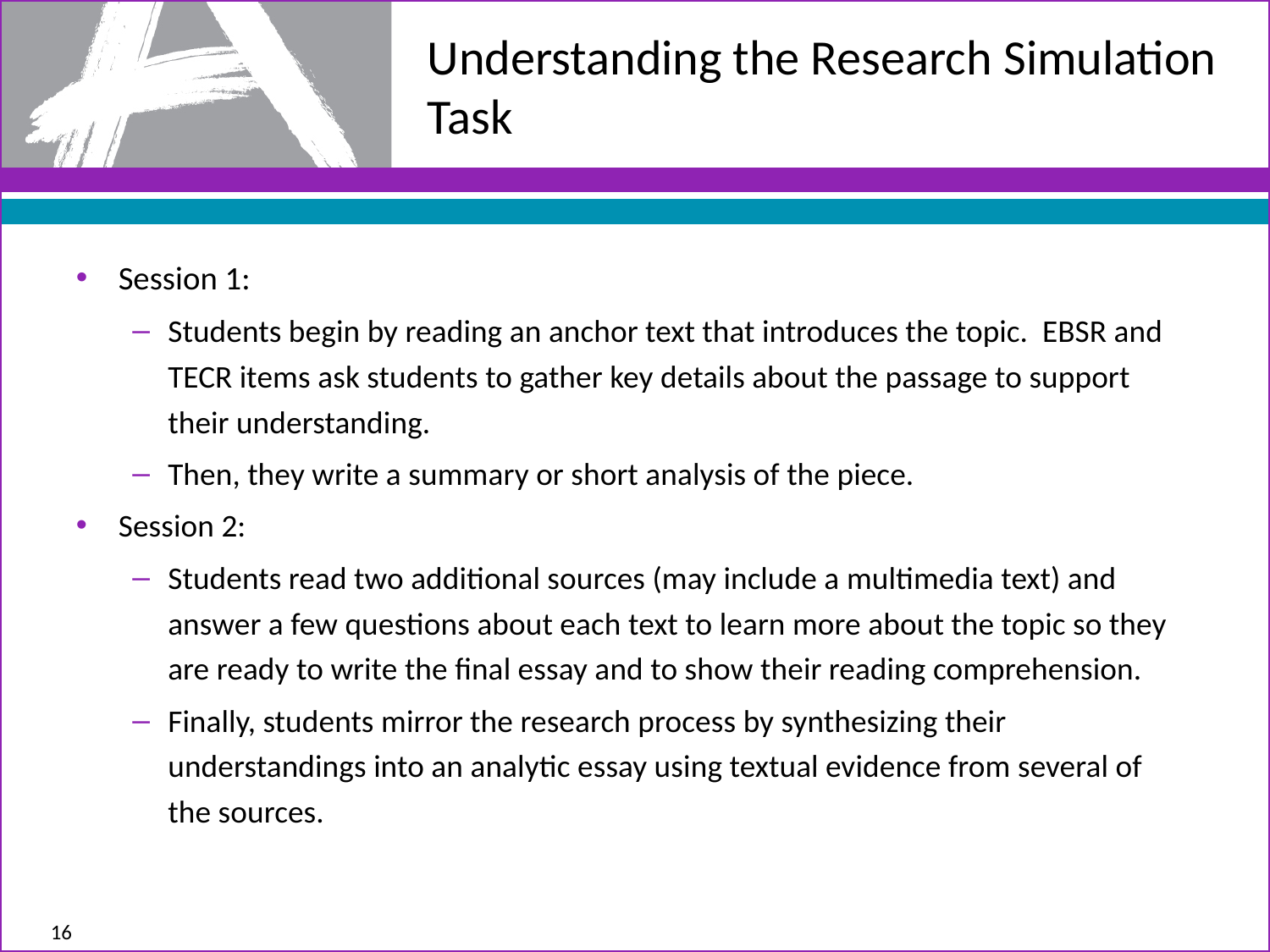

# Understanding the Research Simulation Task
Session 1:
Students begin by reading an anchor text that introduces the topic.  EBSR and TECR items ask students to gather key details about the passage to support their understanding.
Then, they write a summary or short analysis of the piece.
Session 2:
Students read two additional sources (may include a multimedia text) and answer a few questions about each text to learn more about the topic so they are ready to write the final essay and to show their reading comprehension.
Finally, students mirror the research process by synthesizing their understandings into an analytic essay using textual evidence from several of the sources.

16